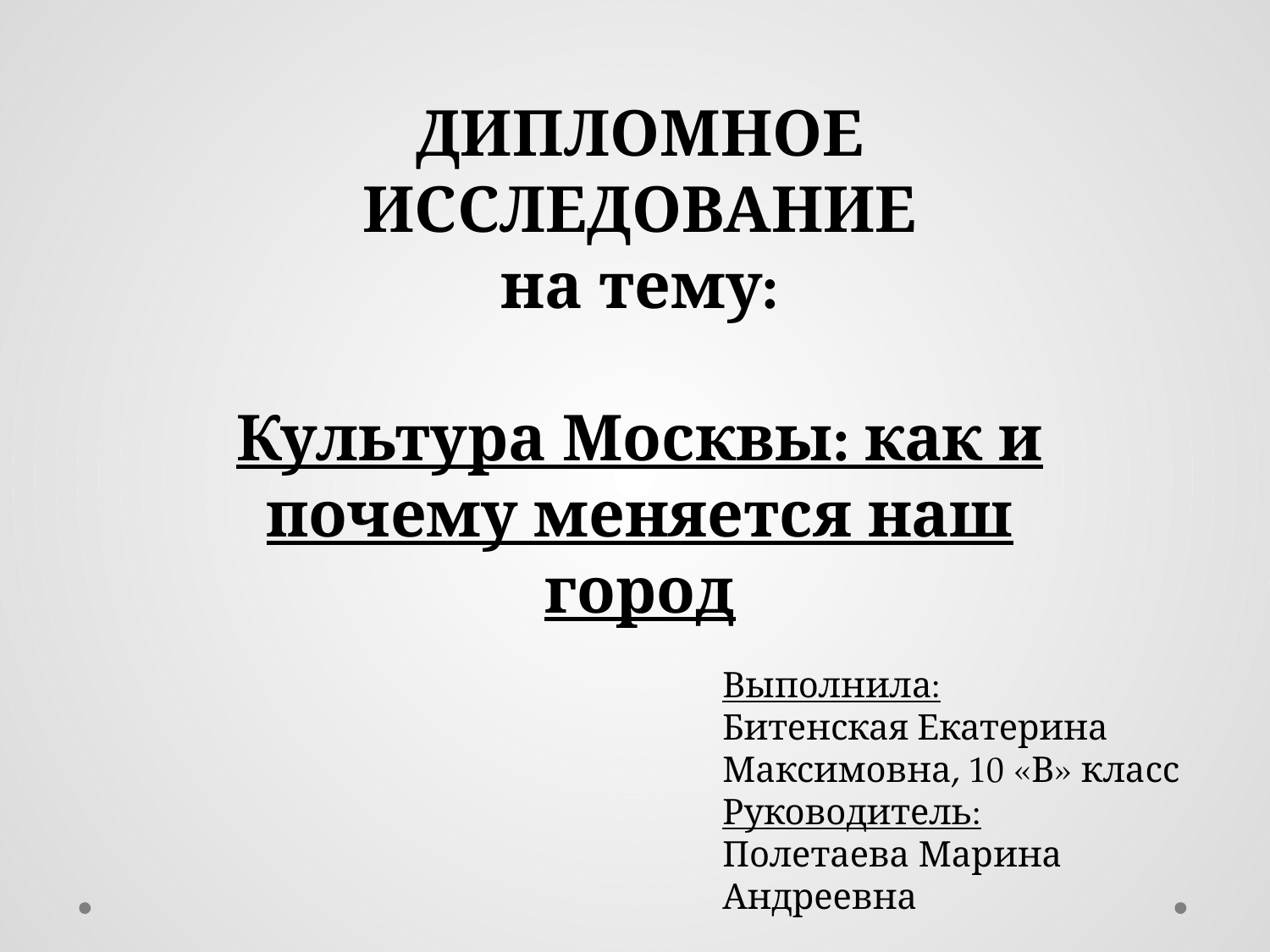

ДИПЛОМНОЕ ИССЛЕДОВАНИЕ
на тему:

Культура Москвы: как и почему меняется наш город

Выполнила:
Битенская Екатерина Максимовна, 10 «В» класс
Руководитель:
Полетаева Марина Андреевна